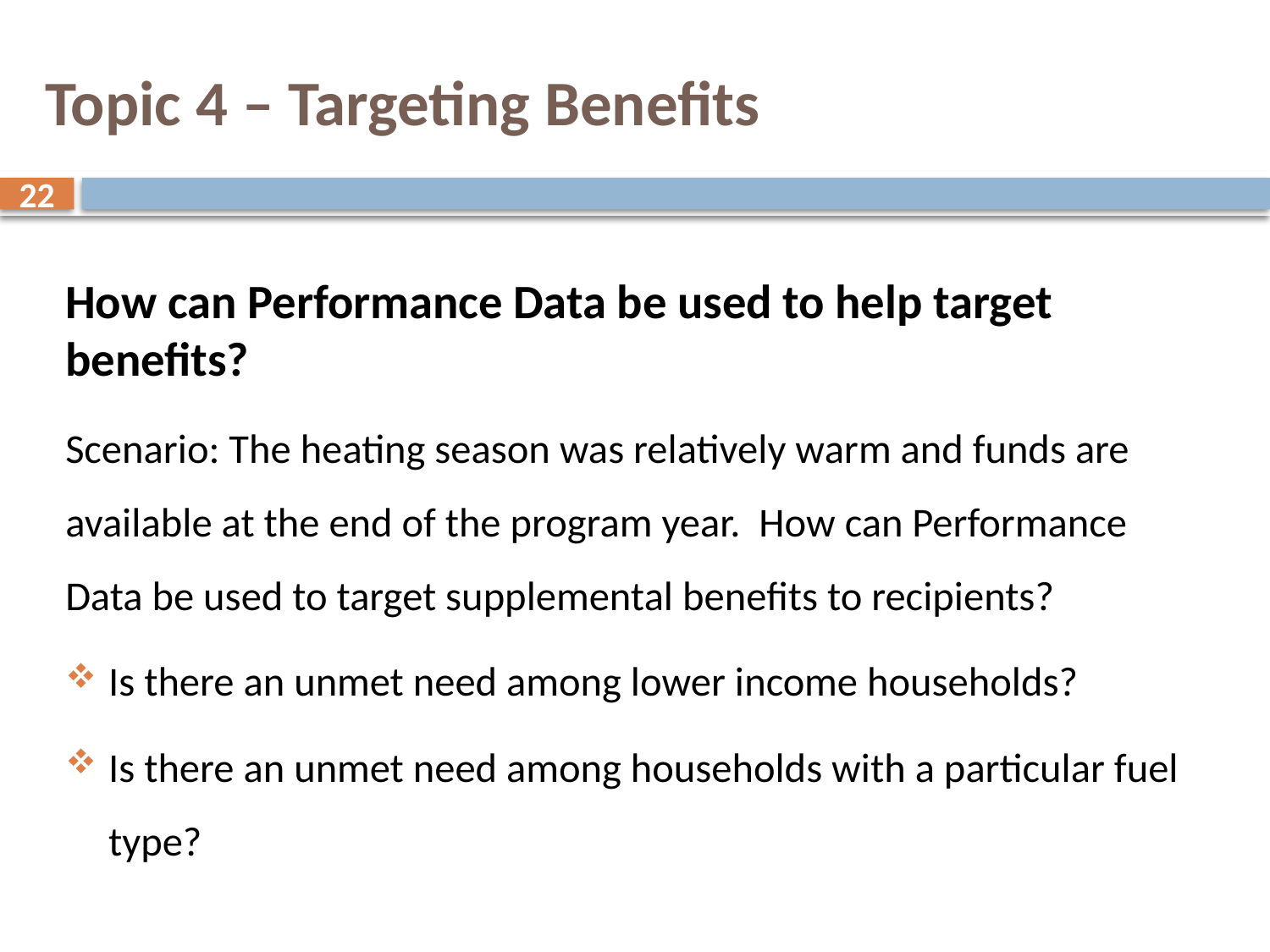

# Topic 4 – Targeting Benefits
22
How can Performance Data be used to help target benefits?
Scenario: The heating season was relatively warm and funds are available at the end of the program year.  How can Performance Data be used to target supplemental benefits to recipients?
Is there an unmet need among lower income households?
Is there an unmet need among households with a particular fuel type?